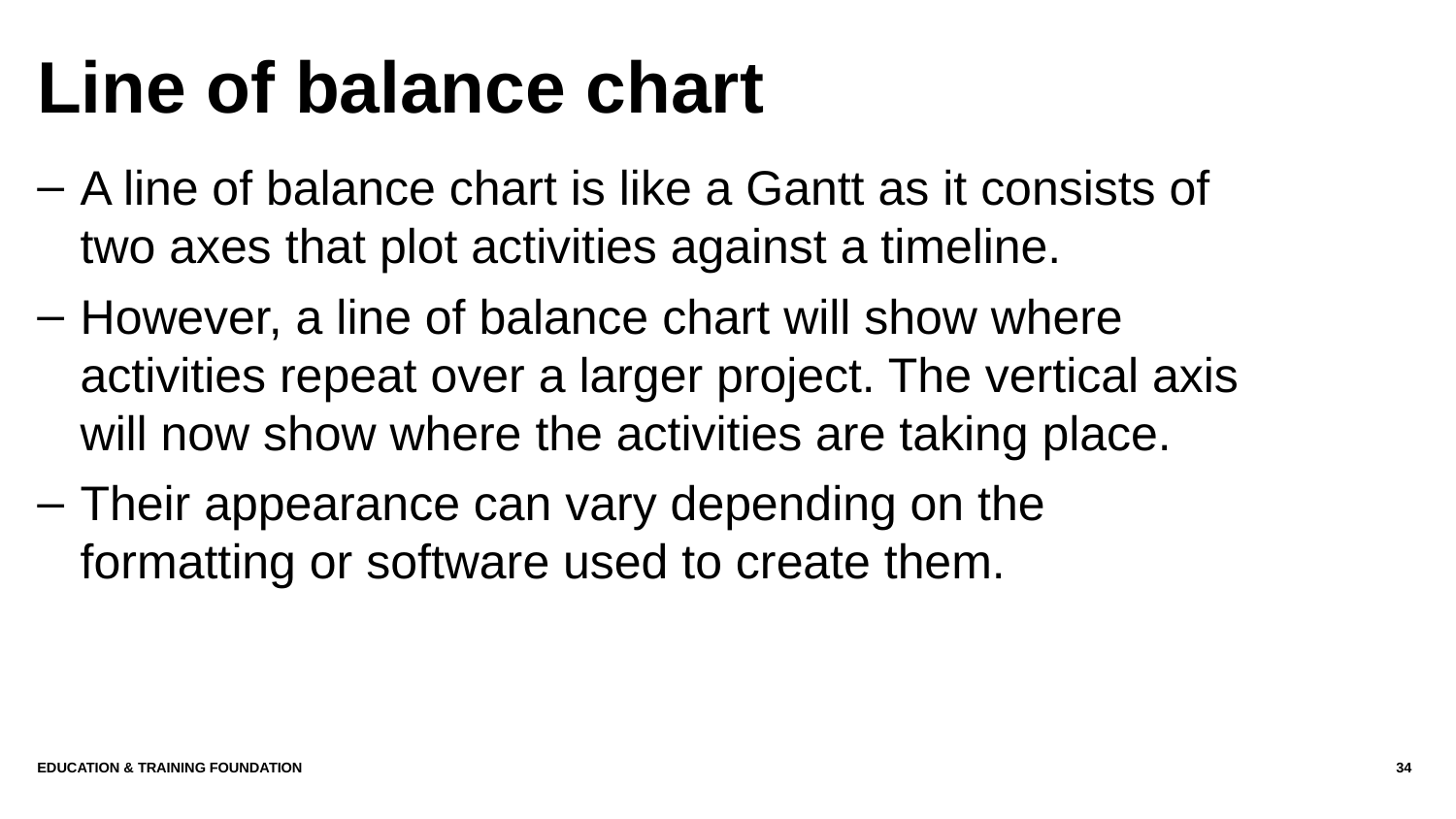

# Line of balance chart
A line of balance chart is like a Gantt as it consists of two axes that plot activities against a timeline.
However, a line of balance chart will show where activities repeat over a larger project. The vertical axis will now show where the activities are taking place.
Their appearance can vary depending on the formatting or software used to create them.
Education & Training Foundation
34